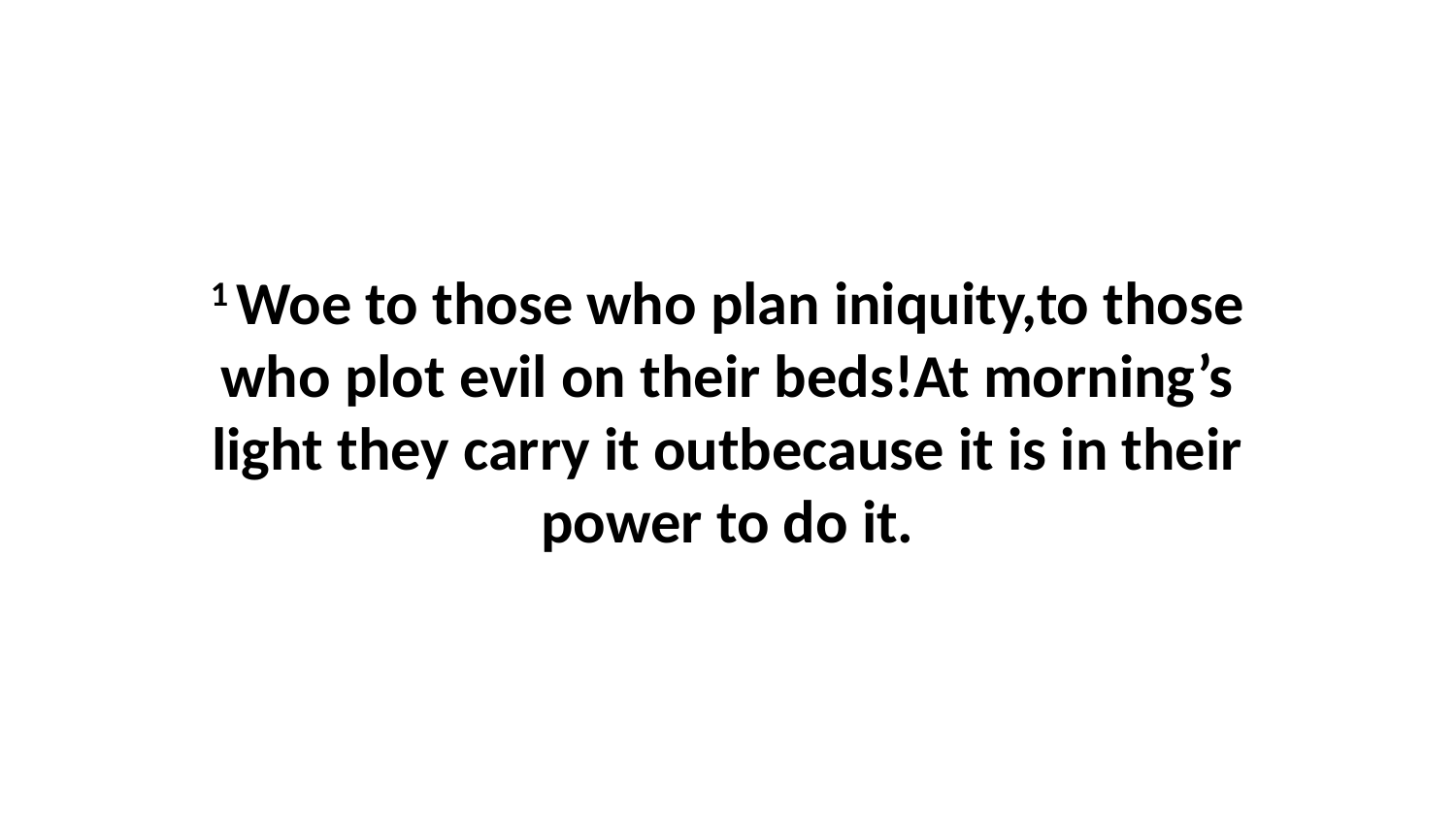

1 Woe to those who plan iniquity,to those who plot evil on their beds!At morning’s light they carry it outbecause it is in their power to do it.